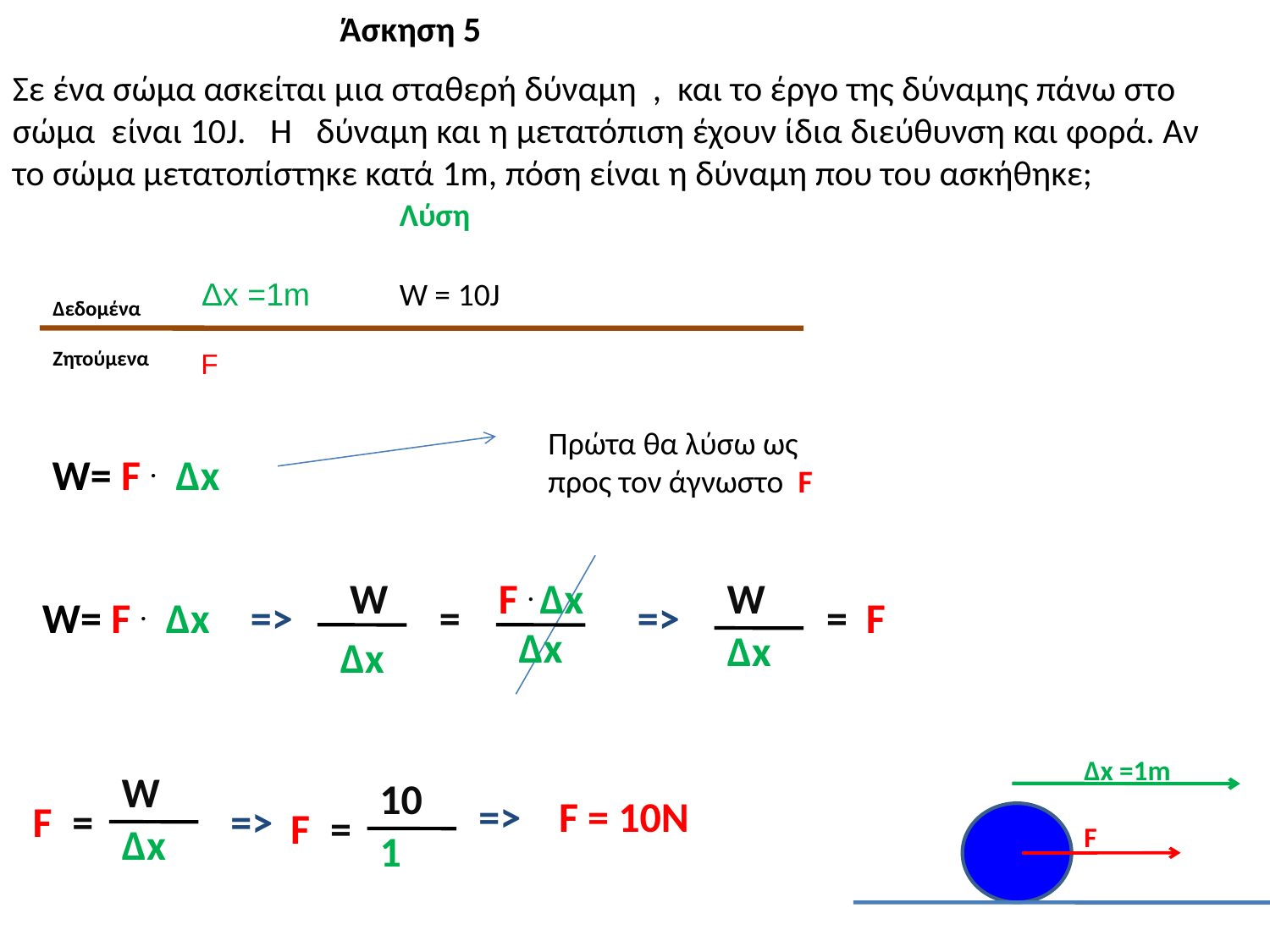

Άσκηση 5
Σε ένα σώμα ασκείται μια σταθερή δύναμη  ,  και το έργο της δύναμης πάνω στο σώμα  είναι 10J.   H   δύναμη και η μετατόπιση έχουν ίδια διεύθυνση και φορά. Αν το σώμα μετατοπίστηκε κατά 1m, πόση είναι η δύναμη που του ασκήθηκε;
Λύση
Δx =1m
W = 10J

Δεδομένα
Ζητούμενα
F
Πρώτα θα λύσω ως προς τον άγνωστο  F
W= F .  Δx
W
F . Δx
W
W= F .  Δx
=>
=
=>
=
F
Δx
Δx
Δx
Δx =1m
W
10
=>
F = 10N
F
=
=>
F
=

Δx
F
1